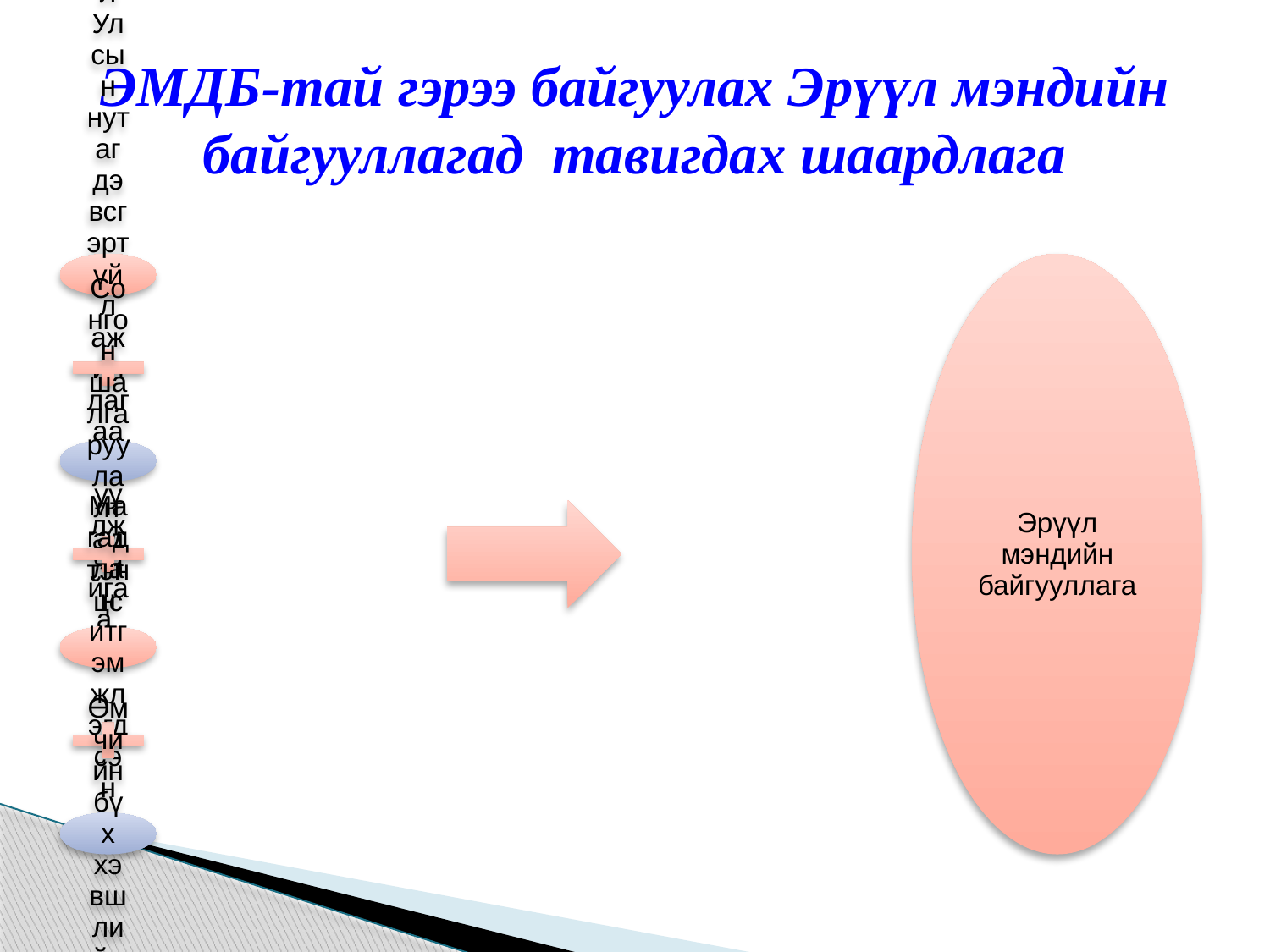

# ЭМДБ-тай гэрээ байгуулах Эрүүл мэндийн байгууллагад  тавигдах шаардлага
Эрүүл мэндийн байгууллага